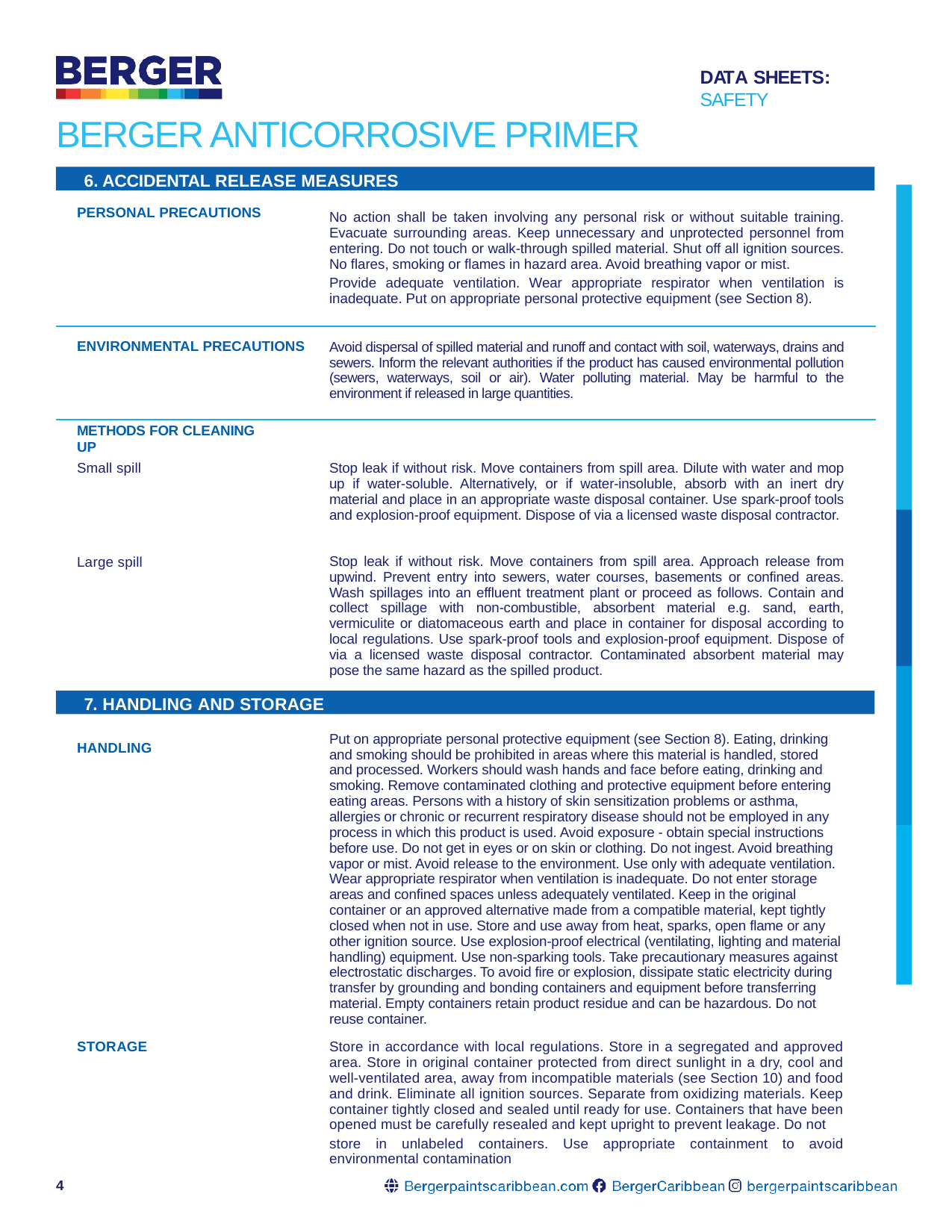

DATA SHEETS: SAFETY
# BERGER ANTICORROSIVE PRIMER
6. ACCIDENTAL RELEASE MEASURES

PERSONAL PRECAUTIONS
No action shall be taken involving any personal risk or without suitable training. Evacuate surrounding areas. Keep unnecessary and unprotected personnel from entering. Do not touch or walk-through spilled material. Shut off all ignition sources. No flares, smoking or flames in hazard area. Avoid breathing vapor or mist.
Provide adequate ventilation. Wear appropriate respirator when ventilation is inadequate. Put on appropriate personal protective equipment (see Section 8).

ENVIRONMENTAL PRECAUTIONS
Avoid dispersal of spilled material and runoff and contact with soil, waterways, drains and sewers. Inform the relevant authorities if the product has caused environmental pollution (sewers, waterways, soil or air). Water polluting material. May be harmful to the environment if released in large quantities.

METHODS FOR CLEANING UP
Small spill
Stop leak if without risk. Move containers from spill area. Dilute with water and mop up if water-soluble. Alternatively, or if water-insoluble, absorb with an inert dry material and place in an appropriate waste disposal container. Use spark-proof tools and explosion-proof equipment. Dispose of via a licensed waste disposal contractor.

Large spill

Stop leak if without risk. Move containers from spill area. Approach release from upwind. Prevent entry into sewers, water courses, basements or confined areas. Wash spillages into an effluent treatment plant or proceed as follows. Contain and collect spillage with non-combustible, absorbent material e.g. sand, earth, vermiculite or diatomaceous earth and place in container for disposal according to local regulations. Use spark-proof tools and explosion-proof equipment. Dispose of via a licensed waste disposal contractor. Contaminated absorbent material may pose the same hazard as the spilled product.
7. HANDLING AND STORAGE
Put on appropriate personal protective equipment (see Section 8). Eating, drinking and smoking should be prohibited in areas where this material is handled, stored and processed. Workers should wash hands and face before eating, drinking and smoking. Remove contaminated clothing and protective equipment before entering eating areas. Persons with a history of skin sensitization problems or asthma, allergies or chronic or recurrent respiratory disease should not be employed in any process in which this product is used. Avoid exposure - obtain special instructions before use. Do not get in eyes or on skin or clothing. Do not ingest. Avoid breathing vapor or mist. Avoid release to the environment. Use only with adequate ventilation. Wear appropriate respirator when ventilation is inadequate. Do not enter storage areas and confined spaces unless adequately ventilated. Keep in the original container or an approved alternative made from a compatible material, kept tightly closed when not in use. Store and use away from heat, sparks, open flame or any other ignition source. Use explosion-proof electrical (ventilating, lighting and material handling) equipment. Use non-sparking tools. Take precautionary measures against electrostatic discharges. To avoid fire or explosion, dissipate static electricity during transfer by grounding and bonding containers and equipment before transferring material. Empty containers retain product residue and can be hazardous. Do not reuse container.
HANDLING
STORAGE
Store in accordance with local regulations. Store in a segregated and approved area. Store in original container protected from direct sunlight in a dry, cool and well-ventilated area, away from incompatible materials (see Section 10) and food and drink. Eliminate all ignition sources. Separate from oxidizing materials. Keep container tightly closed and sealed until ready for use. Containers that have been opened must be carefully resealed and kept upright to prevent leakage. Do not
store in unlabeled containers. Use appropriate containment to avoid environmental contamination
4